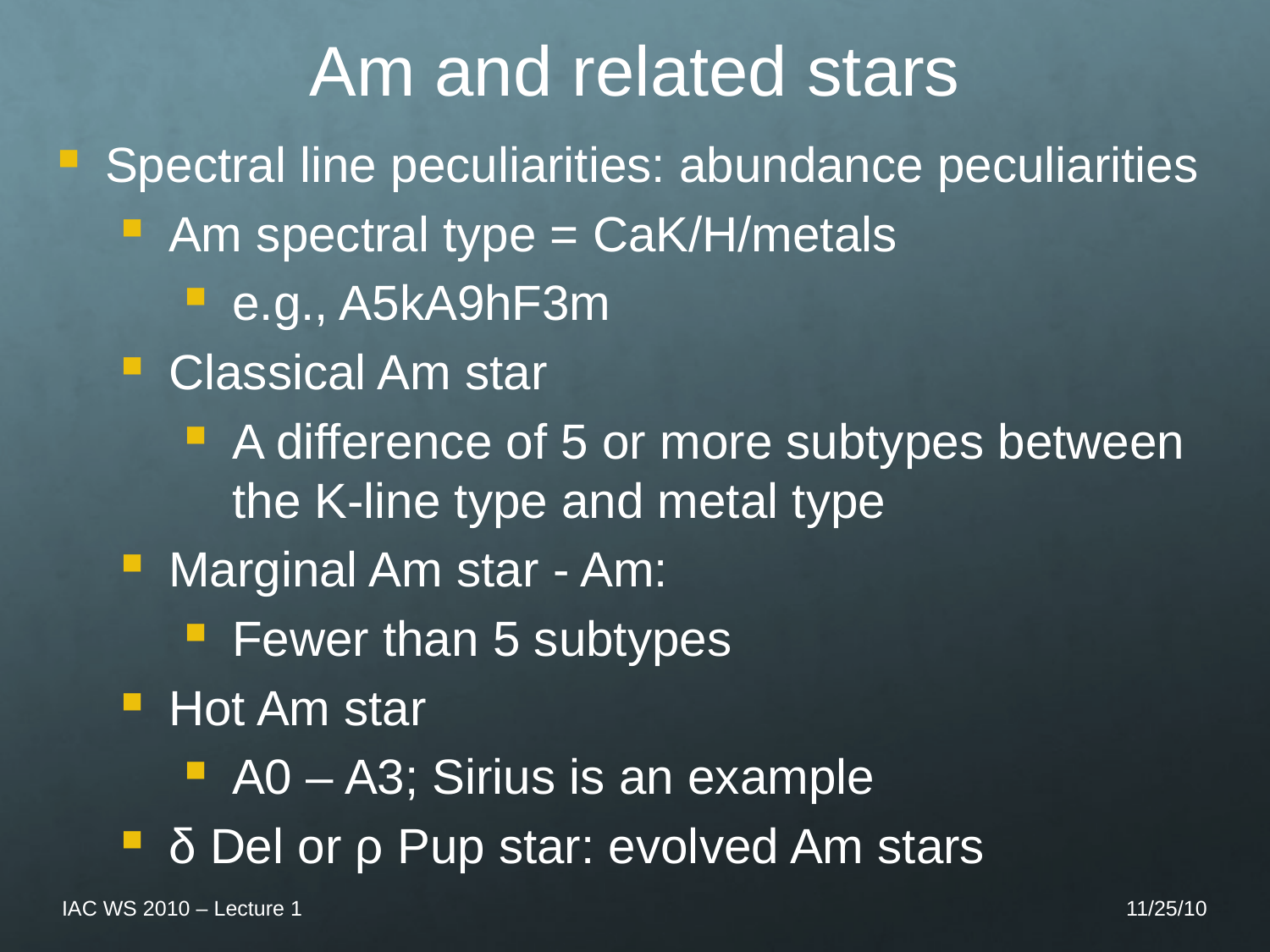

Am and related stars
Spectral line peculiarities: abundance peculiarities
Am spectral type = CaK/H/metals
e.g., A5kA9hF3m
Classical Am star
A difference of 5 or more subtypes between the K-line type and metal type
Marginal Am star - Am:
Fewer than 5 subtypes
Hot Am star
A0 – A3; Sirius is an example
δ Del or ρ Pup star: evolved Am stars

IAC WS 2010 – Lecture 1
11/25/10